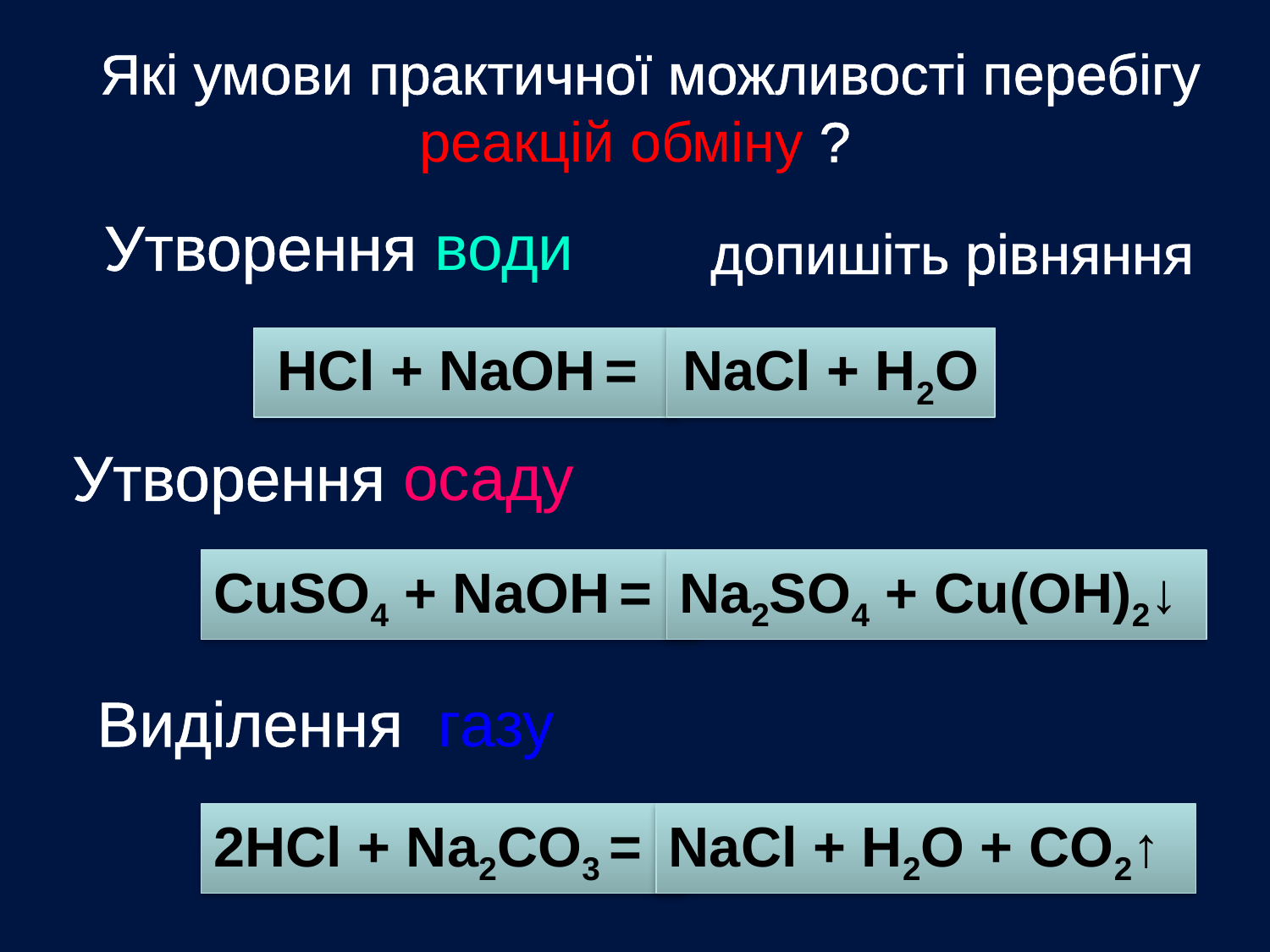

Які умови практичної можливості перебігу реакцій обміну ?
 Утворення води
  допишіть рівняння
НCl + NaOН =
NaCl + Н2О
 Утворення осаду
CuSO4 + NaOН =
Na2SO4 + Cu(OН)2↓
Виділення  газу
2НCl + Na2СO3 =
NaCl + Н2O + CО2↑